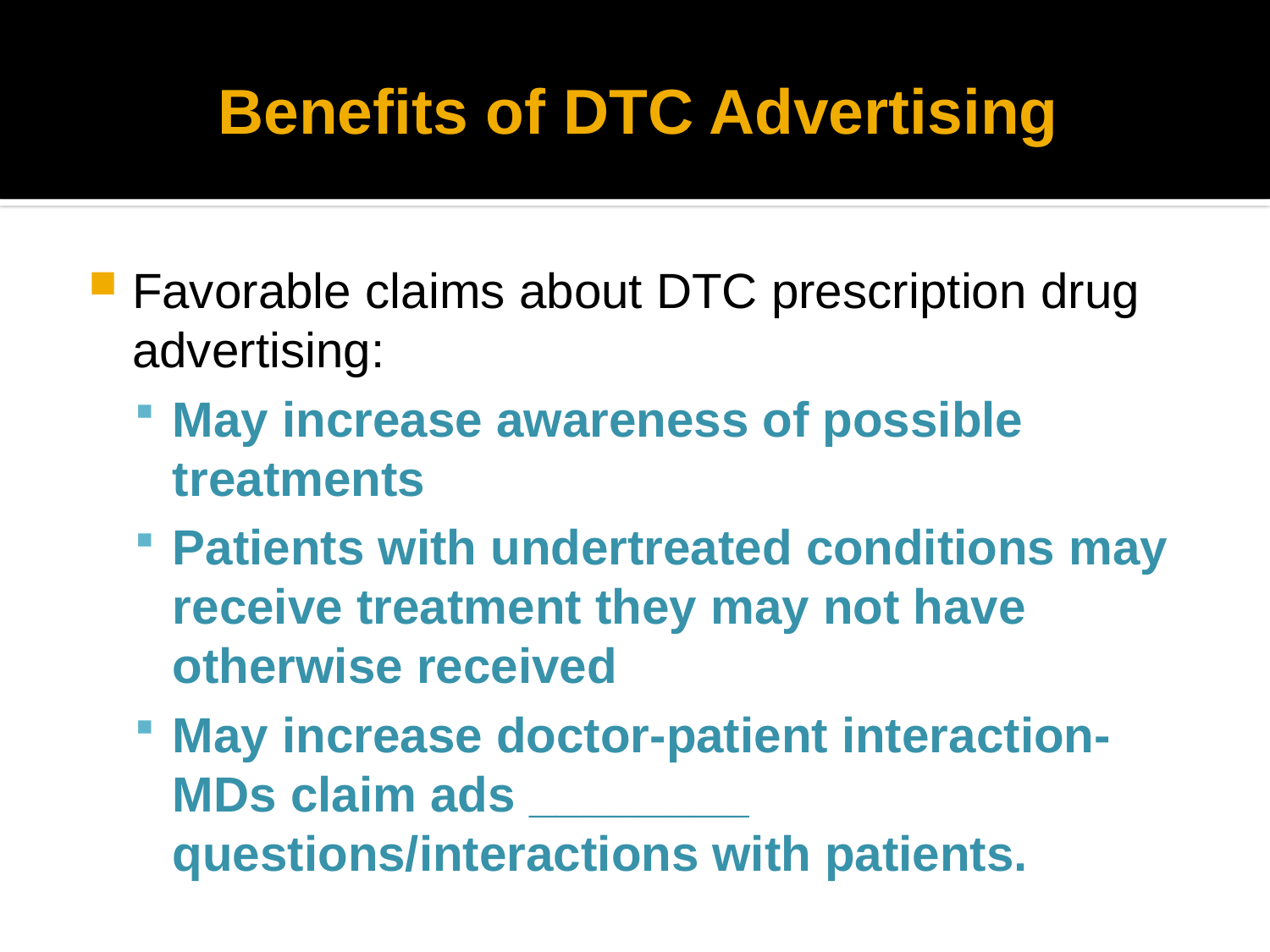

# Benefits of DTC Advertising
Favorable claims about DTC prescription drug advertising:
May increase awareness of possible treatments
Patients with undertreated conditions may receive treatment they may not have otherwise received
May increase doctor-patient interaction- MDs claim ads ________ questions/interactions with patients.